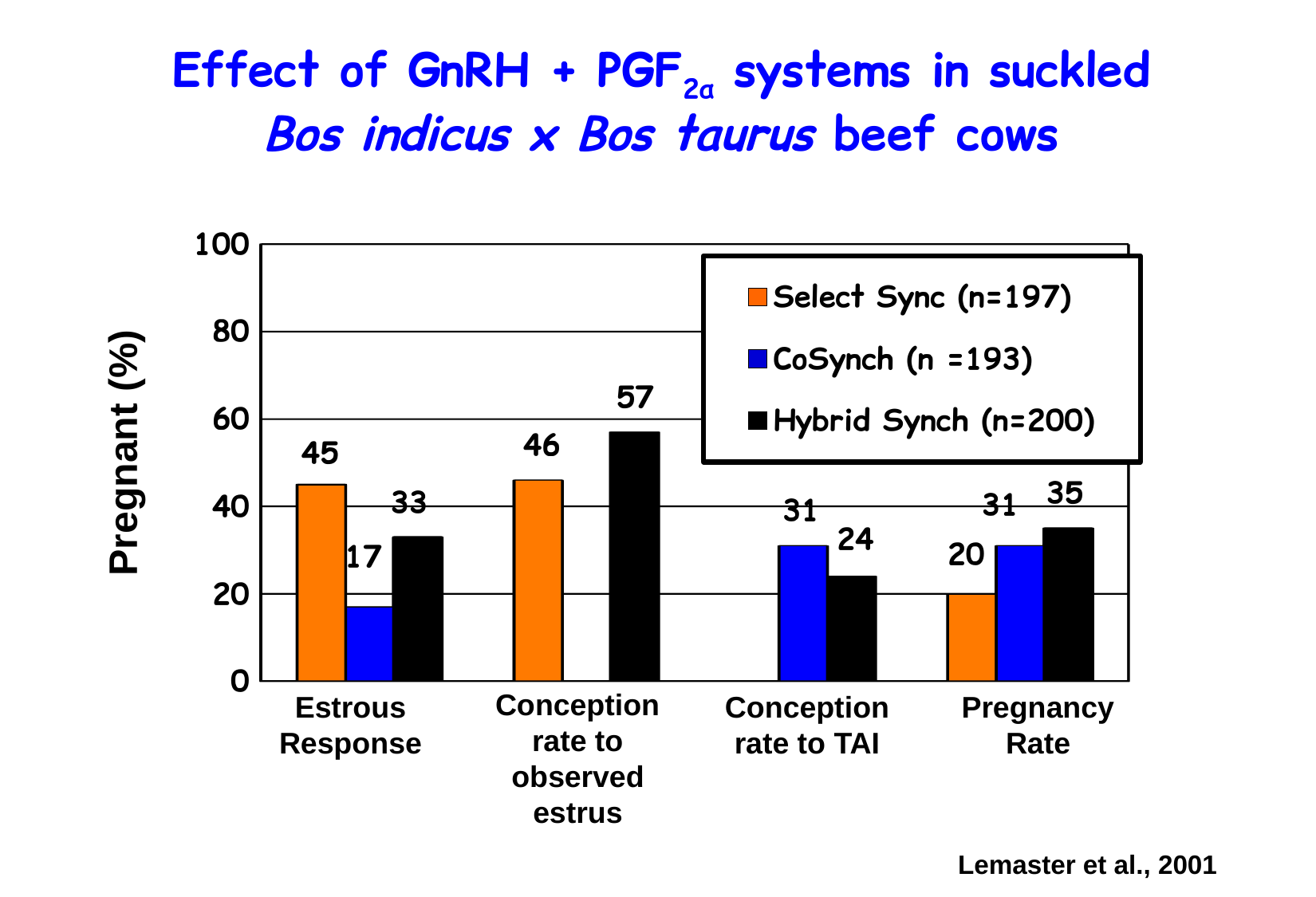

# Effect of GnRH + PGF2α systems in suckled Bos indicus x Bos taurus beef cows

[unsupported chart]

Pregnant (%)
Conception rate to observed estrus
Conception rate to TAI
Pregnancy Rate
Estrous Response
Lemaster et al., 2001